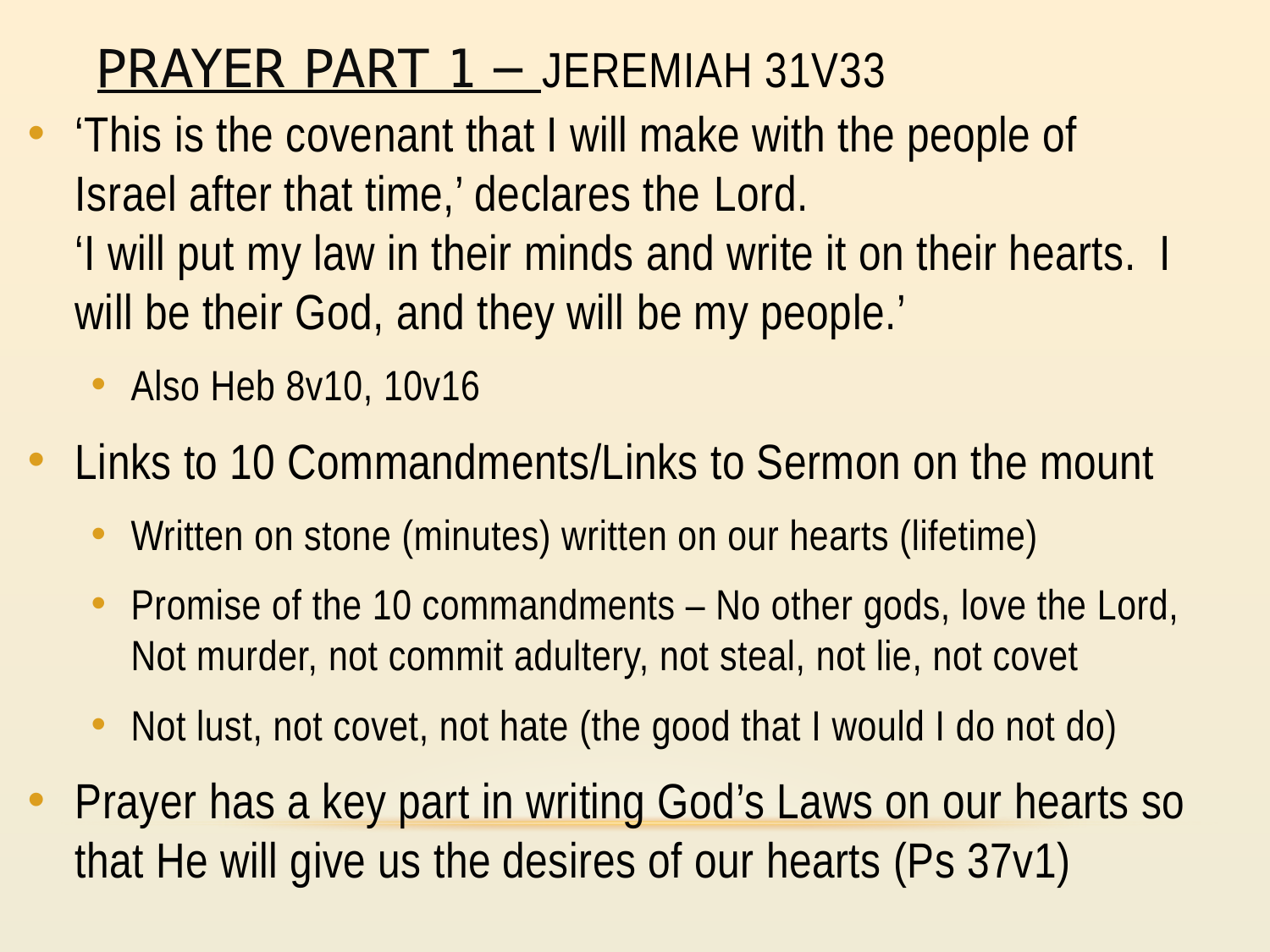

# Prayer part 1 – Jeremiah 31v33
‘This is the covenant that I will make with the people of Israel after that time,’ declares the Lord.
‘I will put my law in their minds and write it on their hearts.  I will be their God, and they will be my people.’
Also Heb 8v10, 10v16
Links to 10 Commandments/Links to Sermon on the mount
Written on stone (minutes) written on our hearts (lifetime)
Promise of the 10 commandments – No other gods, love the Lord, Not murder, not commit adultery, not steal, not lie, not covet
Not lust, not covet, not hate (the good that I would I do not do)
Prayer has a key part in writing God’s Laws on our hearts so that He will give us the desires of our hearts (Ps 37v1)